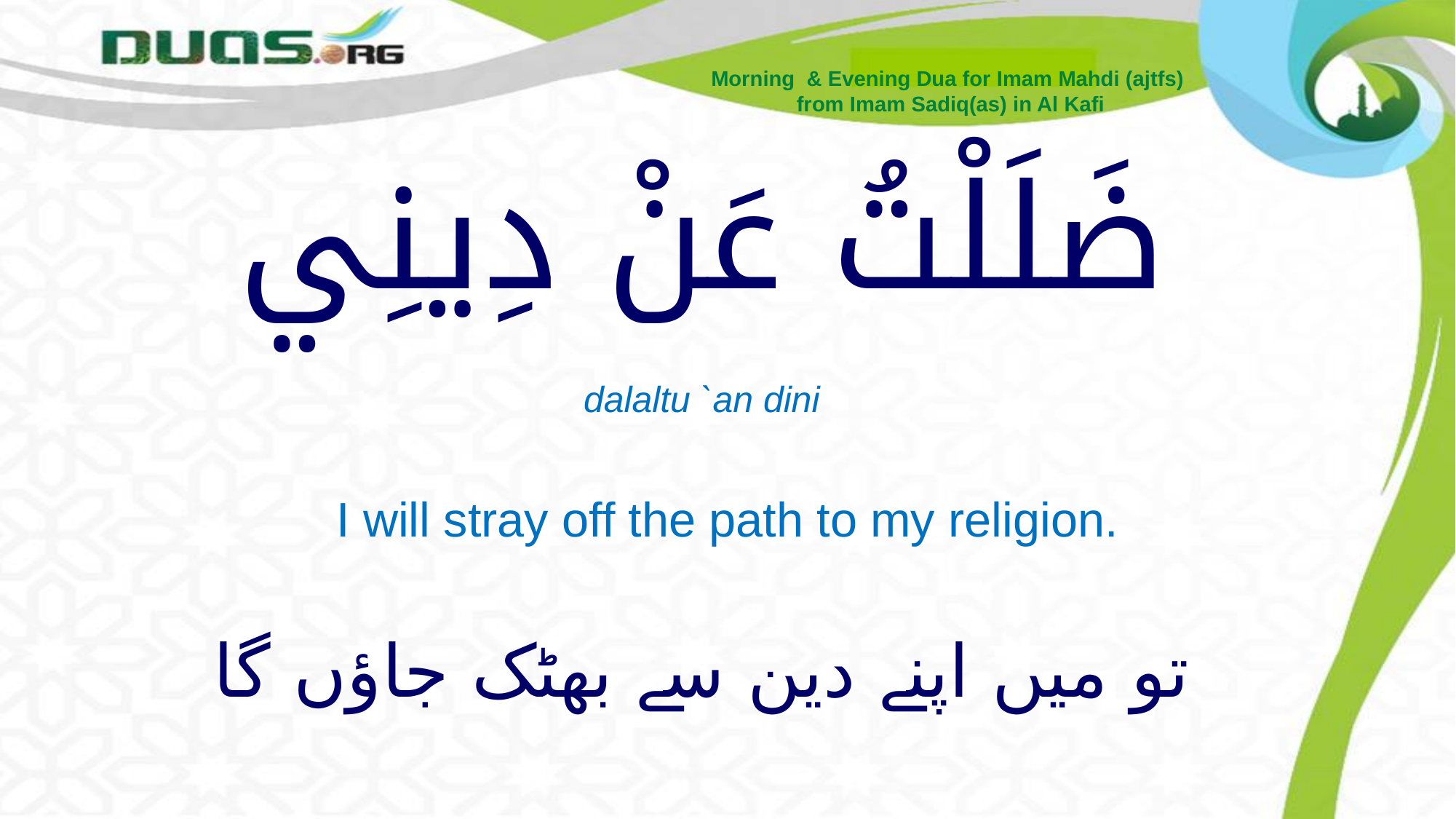

Morning  & Evening Dua for Imam Mahdi (ajtfs)
from Imam Sadiq(as) in Al Kafi
# ضَلَلْتُ عَنْ دِينِي

dalaltu `an dini
I will stray off the path to my religion.
تو میں اپنے دین سے بھٹک جاؤں گا